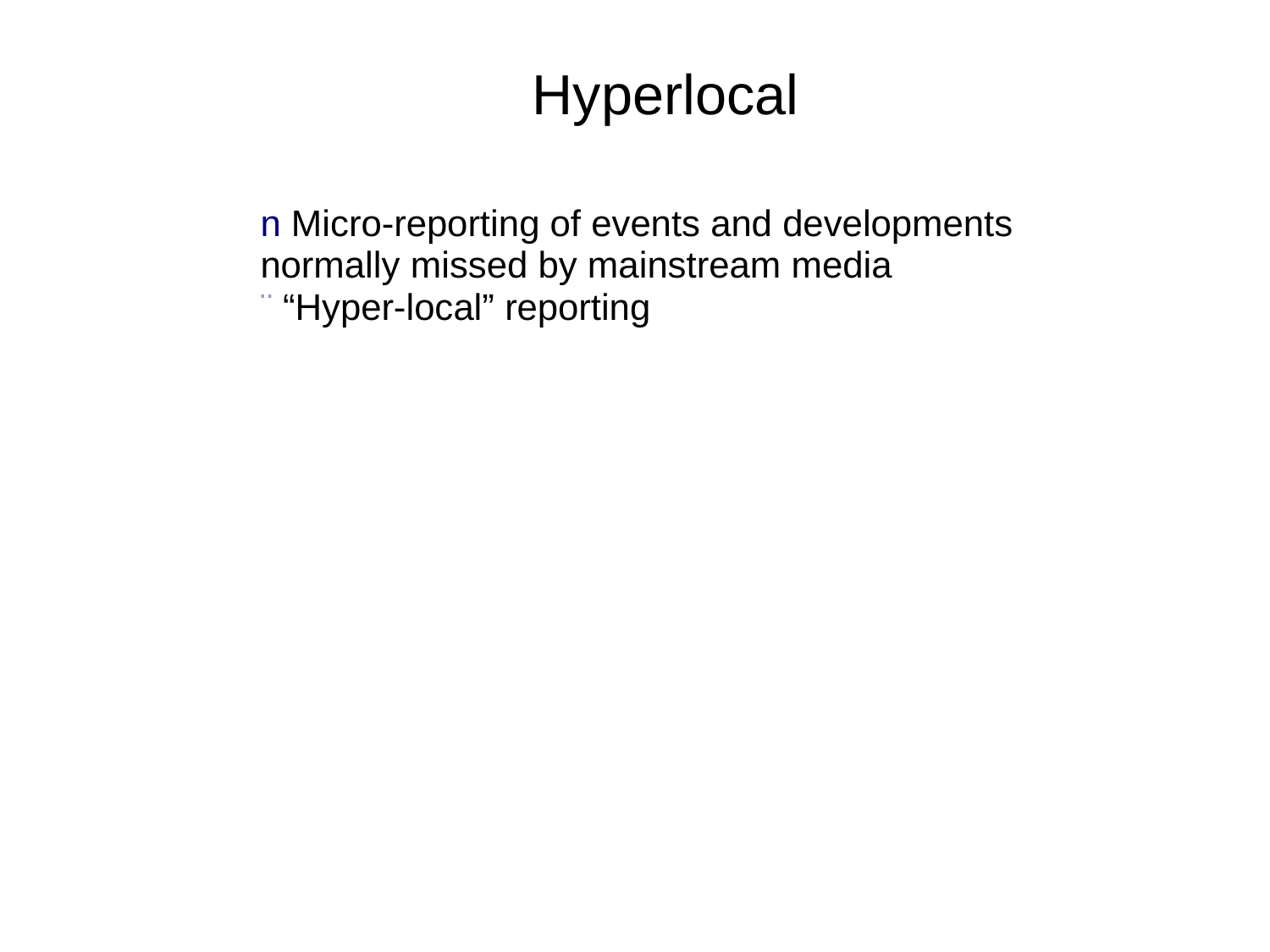

Hyperlocal
n Micro-reporting of events and developments normally missed by mainstream media
¨ “Hyper-local” reporting